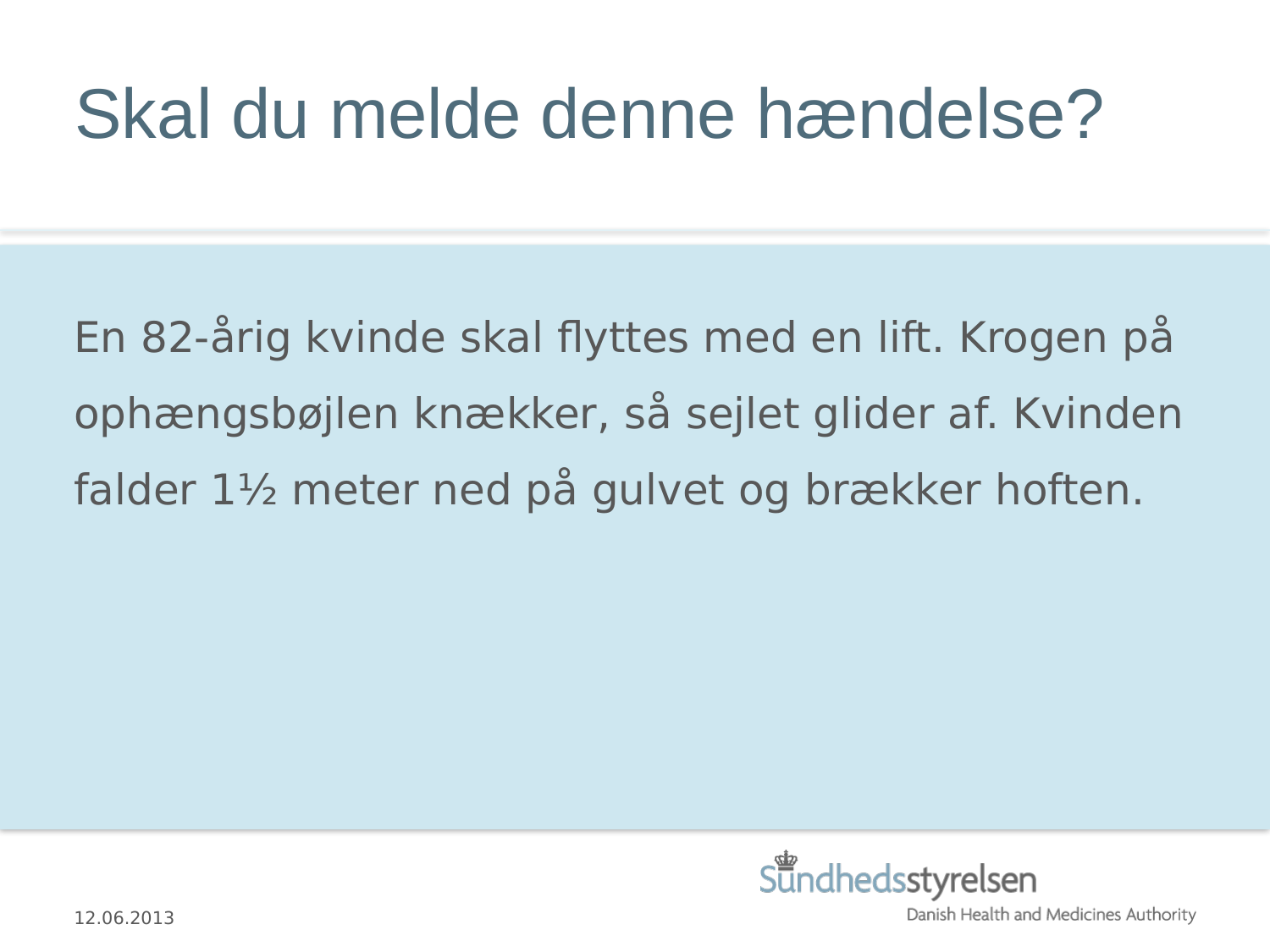

# Skal du melde denne hændelse?
En 82-årig kvinde skal flyttes med en lift. Krogen på ophængsbøjlen knækker, så sejlet glider af. Kvinden falder 1½ meter ned på gulvet og brækker hoften.
12.06.2013